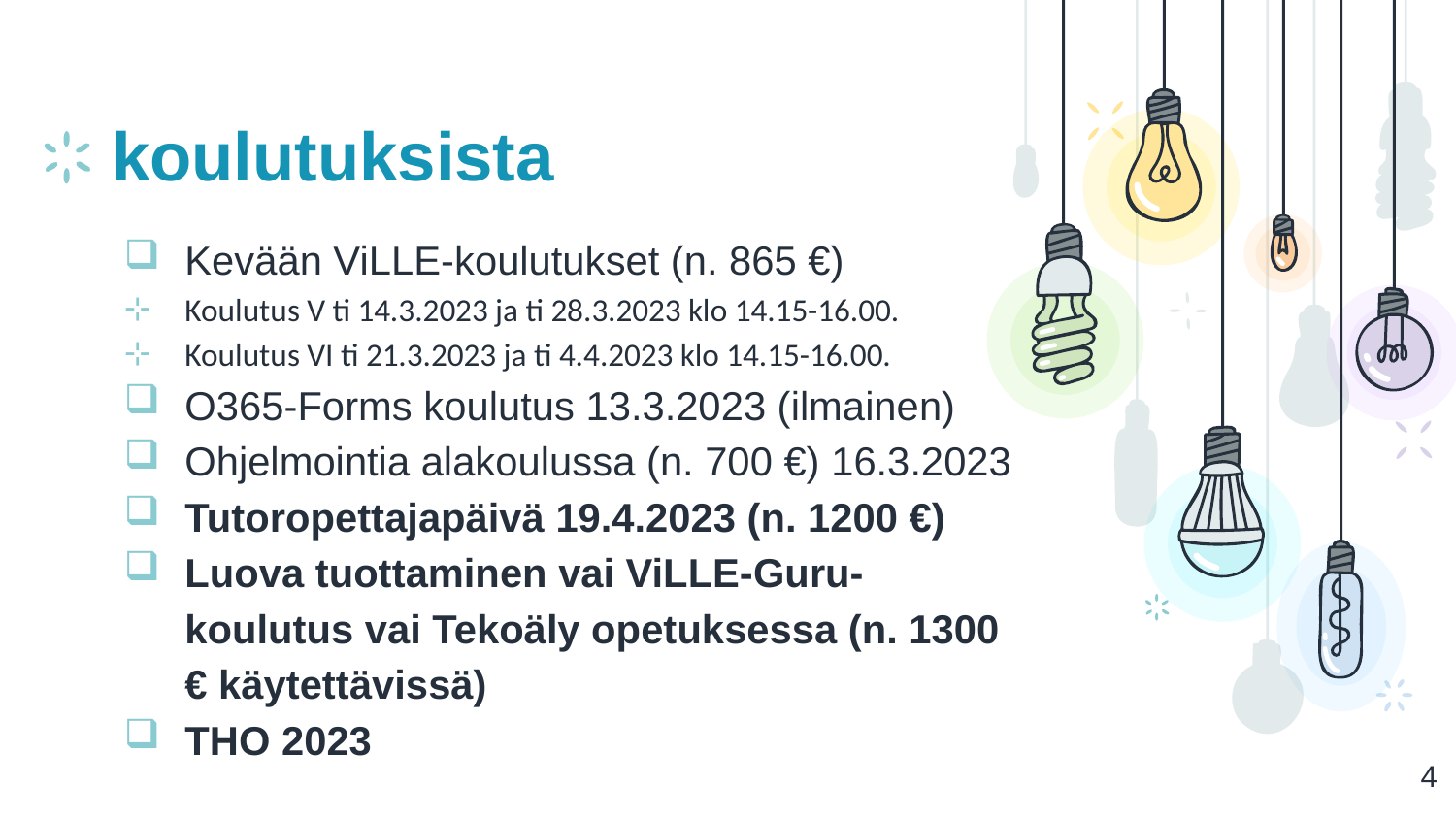

# koulutuksista
Kevään ViLLE-koulutukset (n. 865 €)
Koulutus V ti 14.3.2023 ja ti 28.3.2023 klo 14.15-16.00.
Koulutus VI ti 21.3.2023 ja ti 4.4.2023 klo 14.15-16.00.
O365-Forms koulutus 13.3.2023 (ilmainen)
Ohjelmointia alakoulussa (n. 700 €) 16.3.2023
Tutoropettajapäivä 19.4.2023 (n. 1200 €)
Luova tuottaminen vai ViLLE-Guru-koulutus vai Tekoäly opetuksessa (n. 1300 € käytettävissä)
THO 2023
4